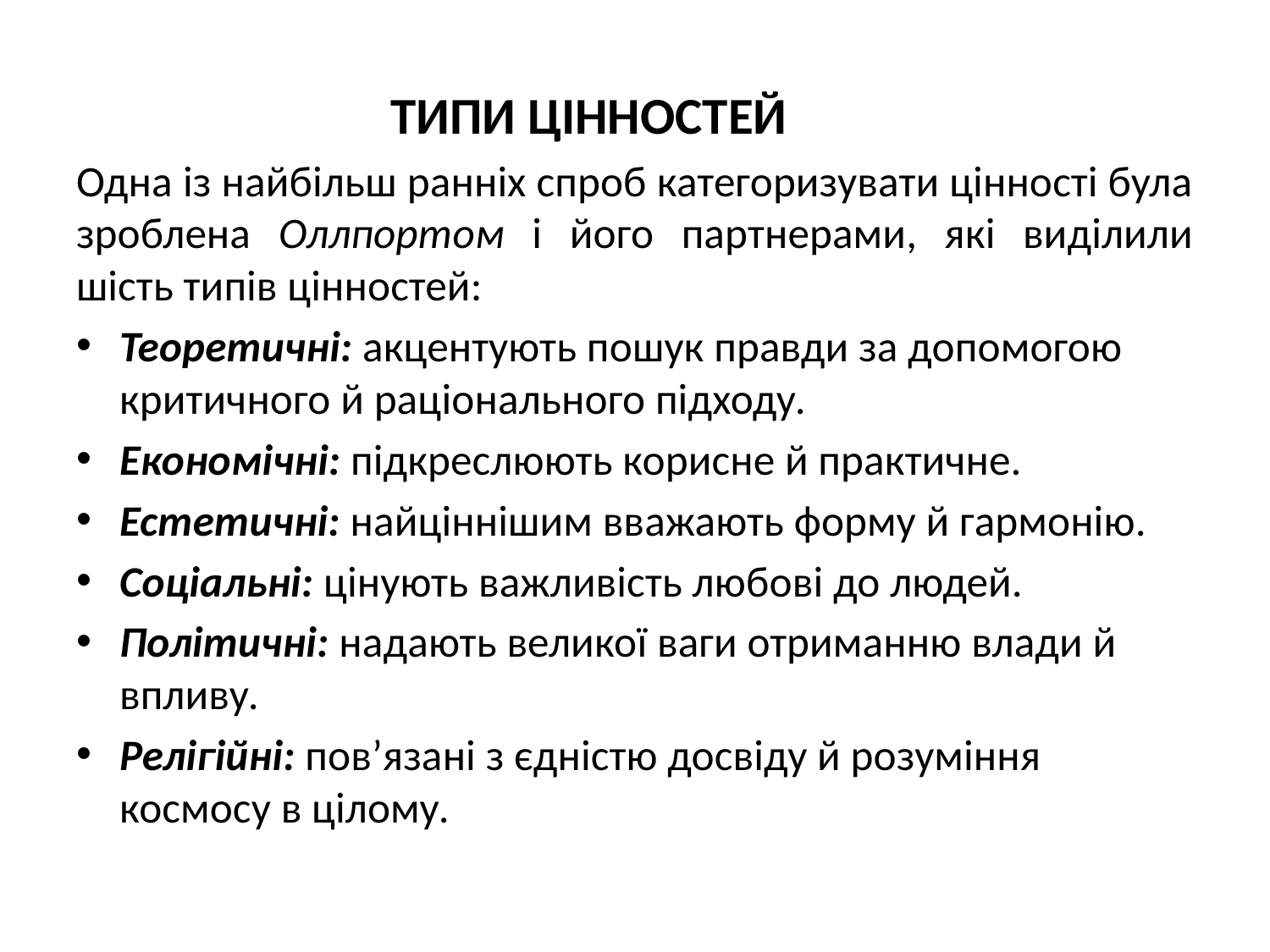

ТИПИ ЦІННОСТЕЙ
Одна із найбільш ранніх спроб категоризувати цінності була зроблена Оллпортом і його партнерами, які виділили шість типів цінностей:
Теоретичні: акцентують пошук правди за допомогою критичного й раціонального підходу.
Економічні: підкреслюють корисне й практичне.
Естетичні: найціннішим вважають форму й гармонію.
Соціальні: цінують важливість любові до людей.
Політичні: надають великої ваги отриманню влади й впливу.
Релігійні: пов’язані з єдністю досвіду й розуміння космосу в цілому.